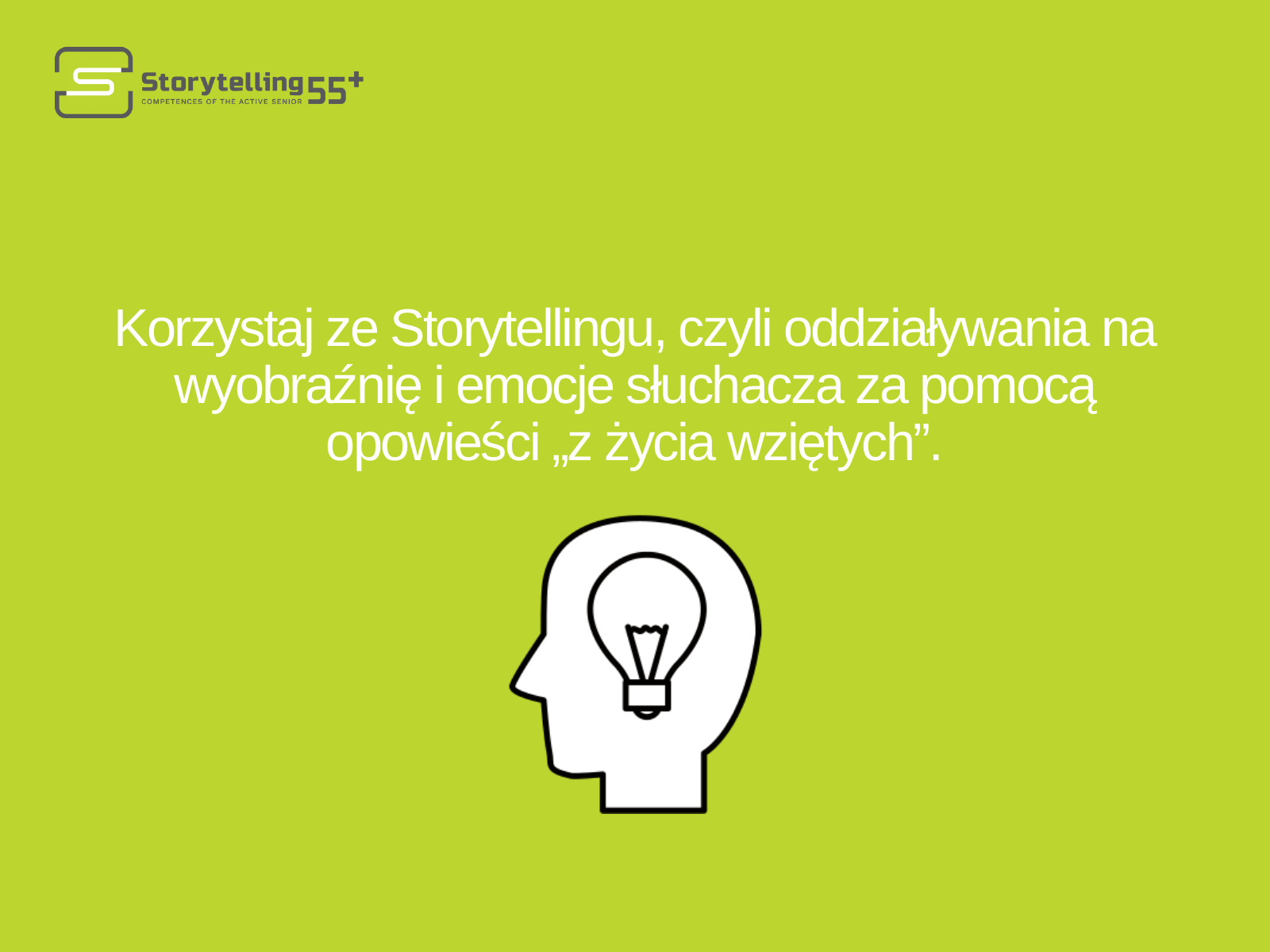

Korzystaj ze Storytellingu, czyli oddziaływania na wyobraźnię i emocje słuchacza za pomocą opowieści „z życia wziętych”.